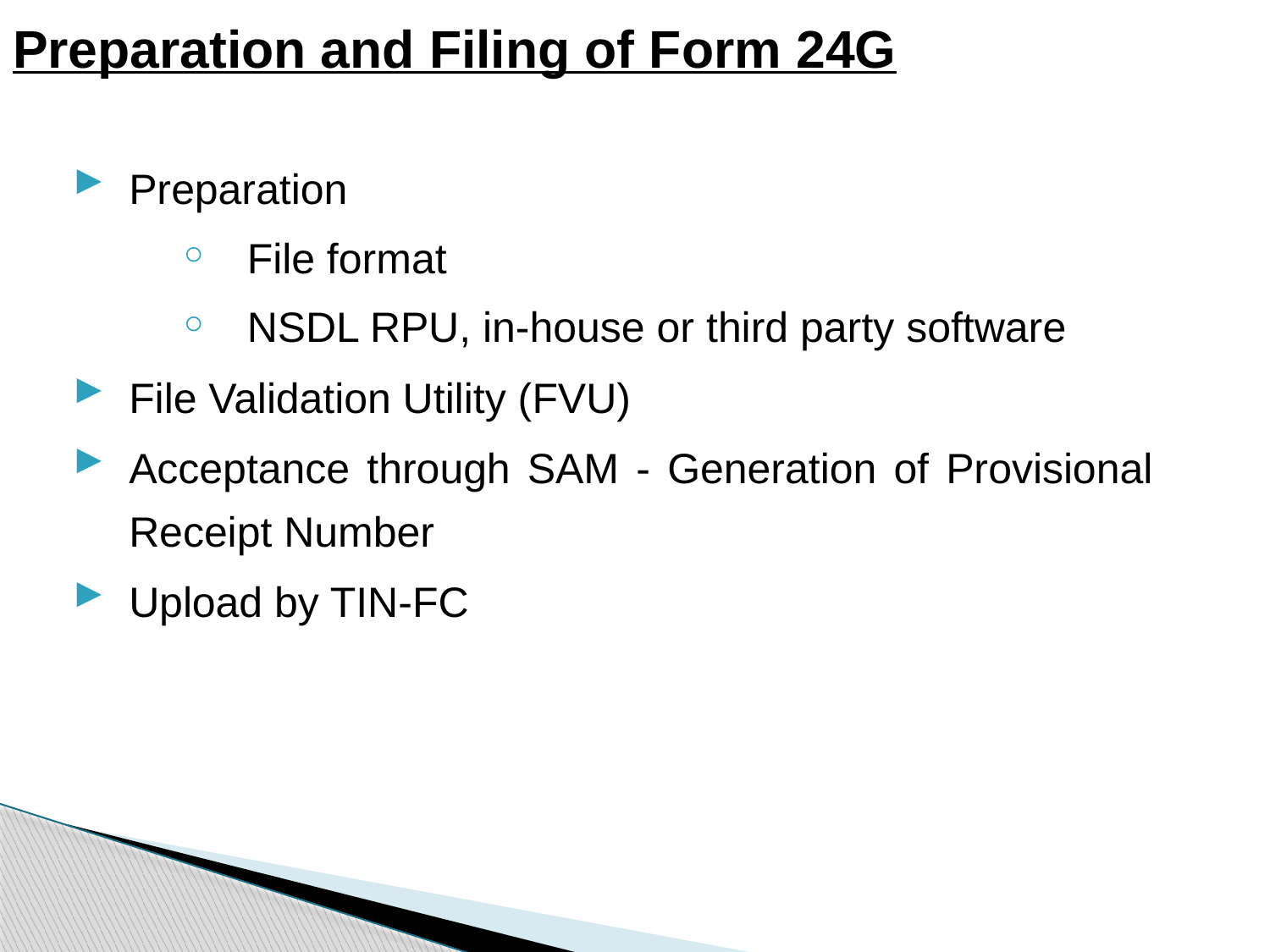

Preparation and Filing of Form 24G
Preparation
File format
NSDL RPU, in-house or third party software
File Validation Utility (FVU)
Acceptance through SAM - Generation of Provisional Receipt Number
Upload by TIN-FC